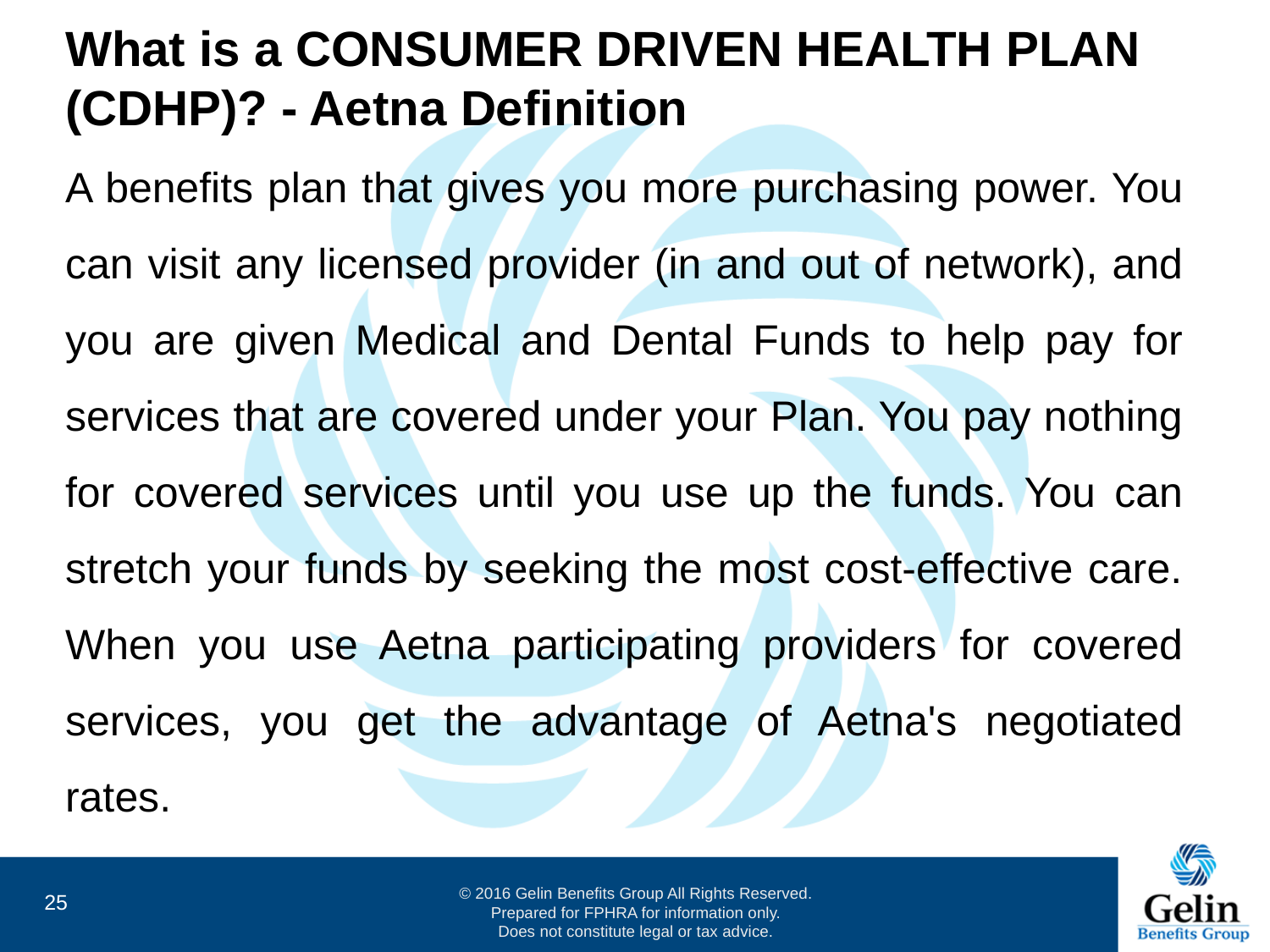

What is a CONSUMER DRIVEN HEALTH PLAN (CDHP)? - Aetna Definition
A benefits plan that gives you more purchasing power. You can visit any licensed provider (in and out of network), and you are given Medical and Dental Funds to help pay for services that are covered under your Plan. You pay nothing for covered services until you use up the funds. You can stretch your funds by seeking the most cost-effective care. When you use Aetna participating providers for covered services, you get the advantage of Aetna's negotiated rates.